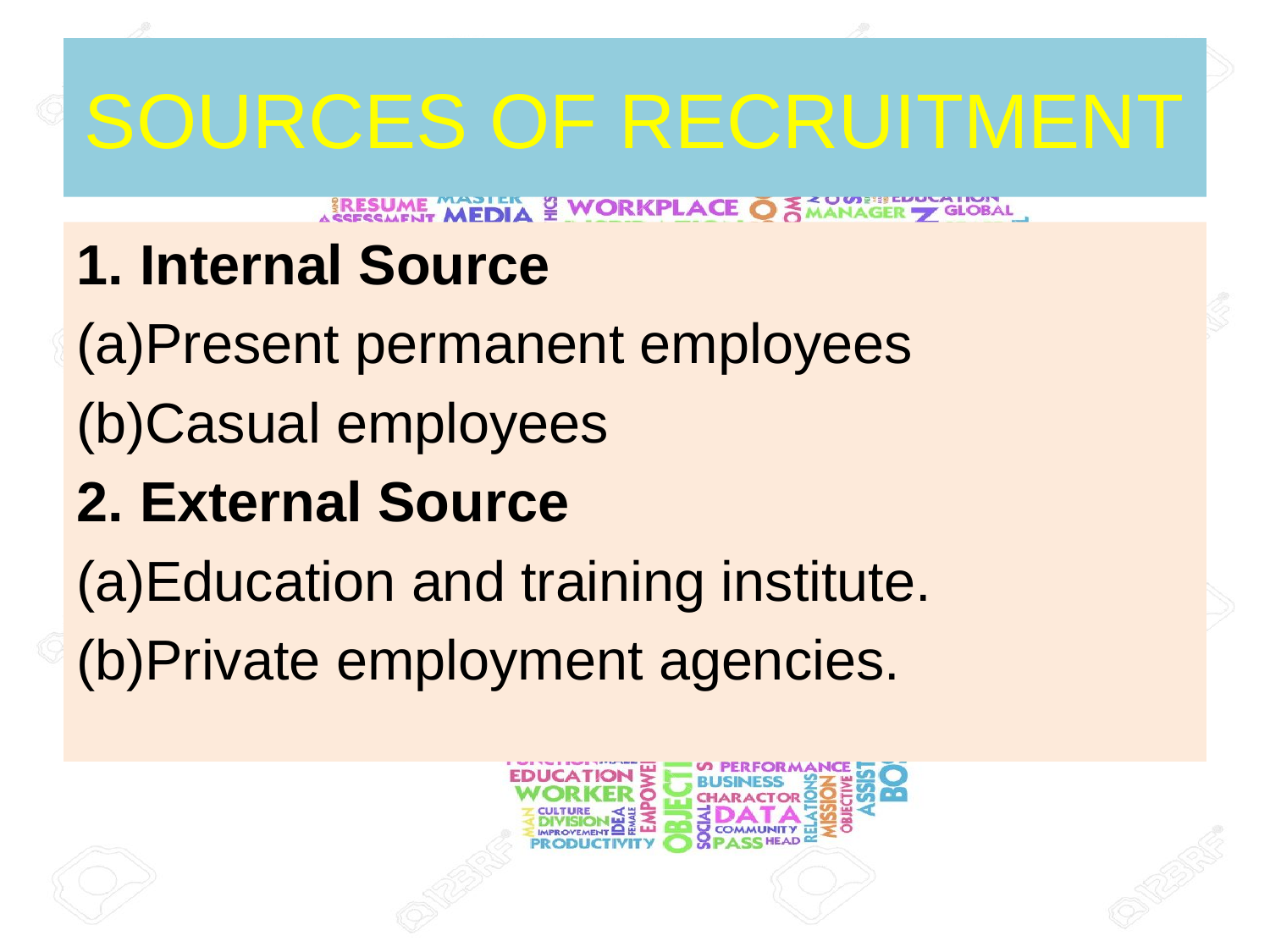

# SOURCES OF RECRUITMENT
Internal Source
Present permanent employees
Casual employees
External Source
Education and training institute.
Private employment agencies.